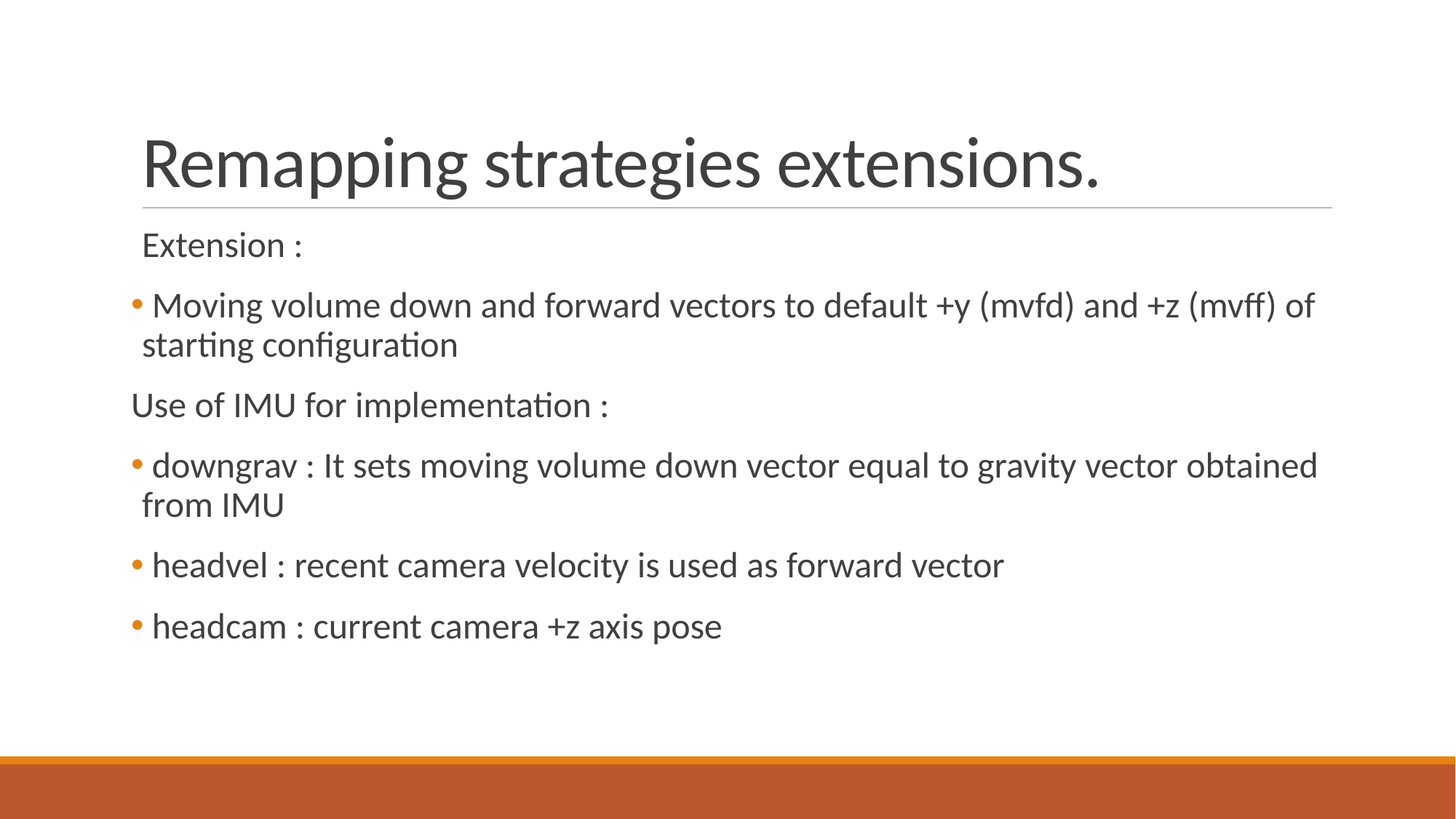

# Remapping strategies extensions.
Extension :
 Moving volume down and forward vectors to default +y (mvfd) and +z (mvff) of starting configuration
Use of IMU for implementation :
 downgrav : It sets moving volume down vector equal to gravity vector obtained from IMU
 headvel : recent camera velocity is used as forward vector
 headcam : current camera +z axis pose